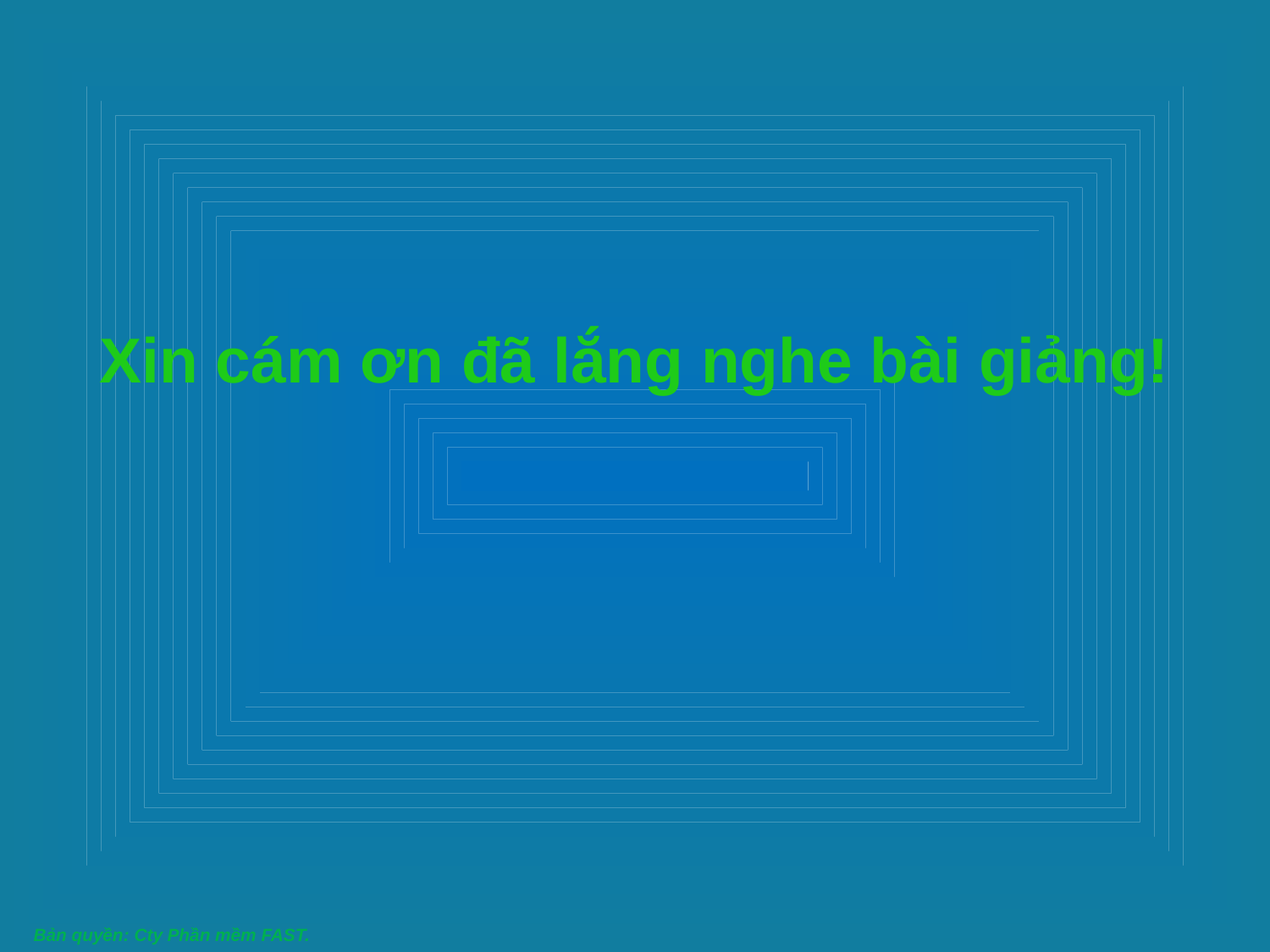

# Xin cám ơn đã lắng nghe bài giảng!